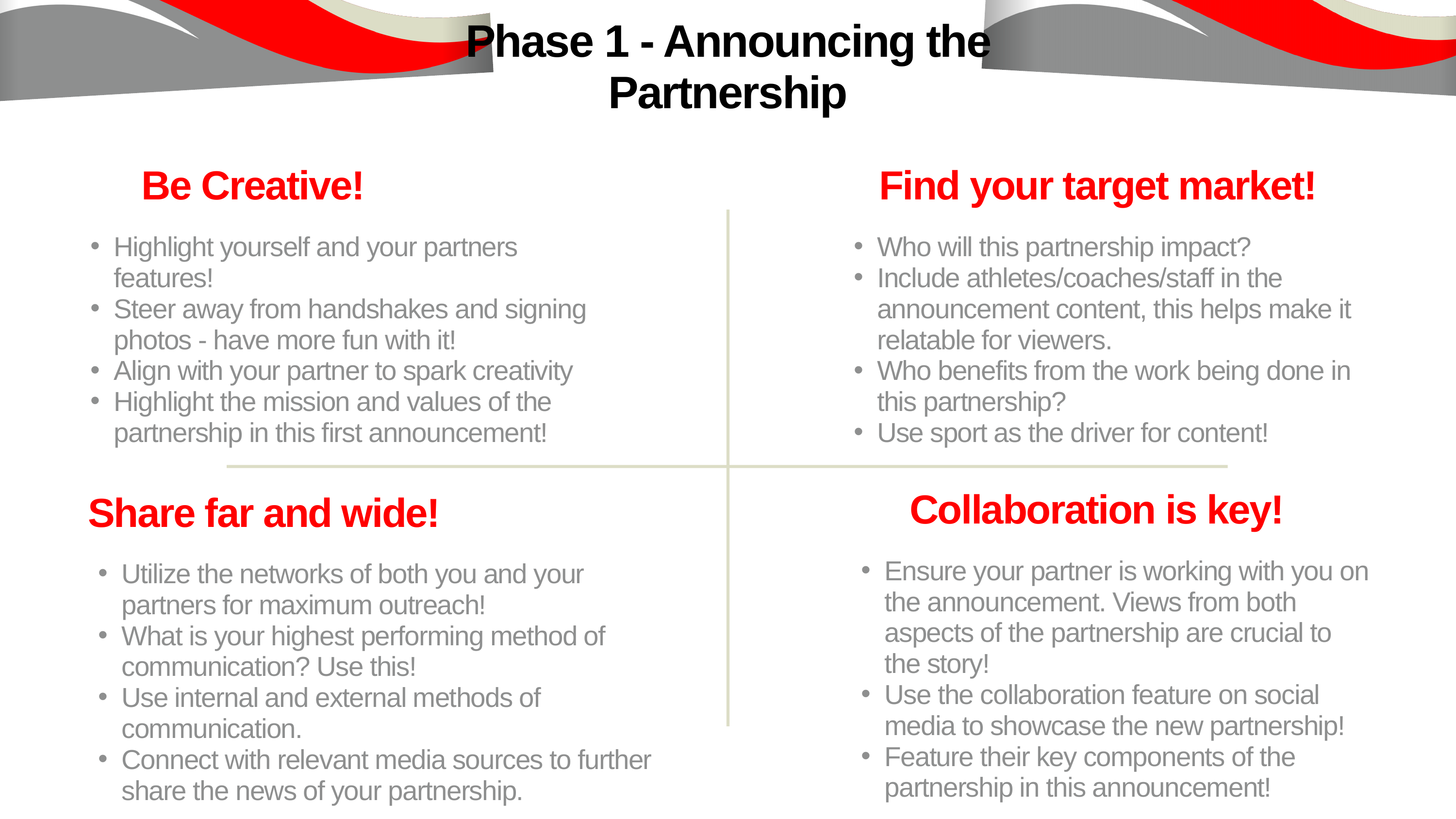

Phase 1 - Announcing the Partnership
Be Creative!
Find your target market!

Highlight yourself and your partners features!
Steer away from handshakes and signing photos - have more fun with it!
Align with your partner to spark creativity
Highlight the mission and values of the partnership in this first announcement!
Who will this partnership impact?
Include athletes/coaches/staff in the announcement content, this helps make it relatable for viewers.
Who benefits from the work being done in this partnership?
Use sport as the driver for content!

Collaboration is key!
Share far and wide!
Ensure your partner is working with you on the announcement. Views from both aspects of the partnership are crucial to the story!
Use the collaboration feature on social media to showcase the new partnership!
Feature their key components of the partnership in this announcement!
Utilize the networks of both you and your partners for maximum outreach!
What is your highest performing method of communication? Use this!
Use internal and external methods of communication.
Connect with relevant media sources to further share the news of your partnership.